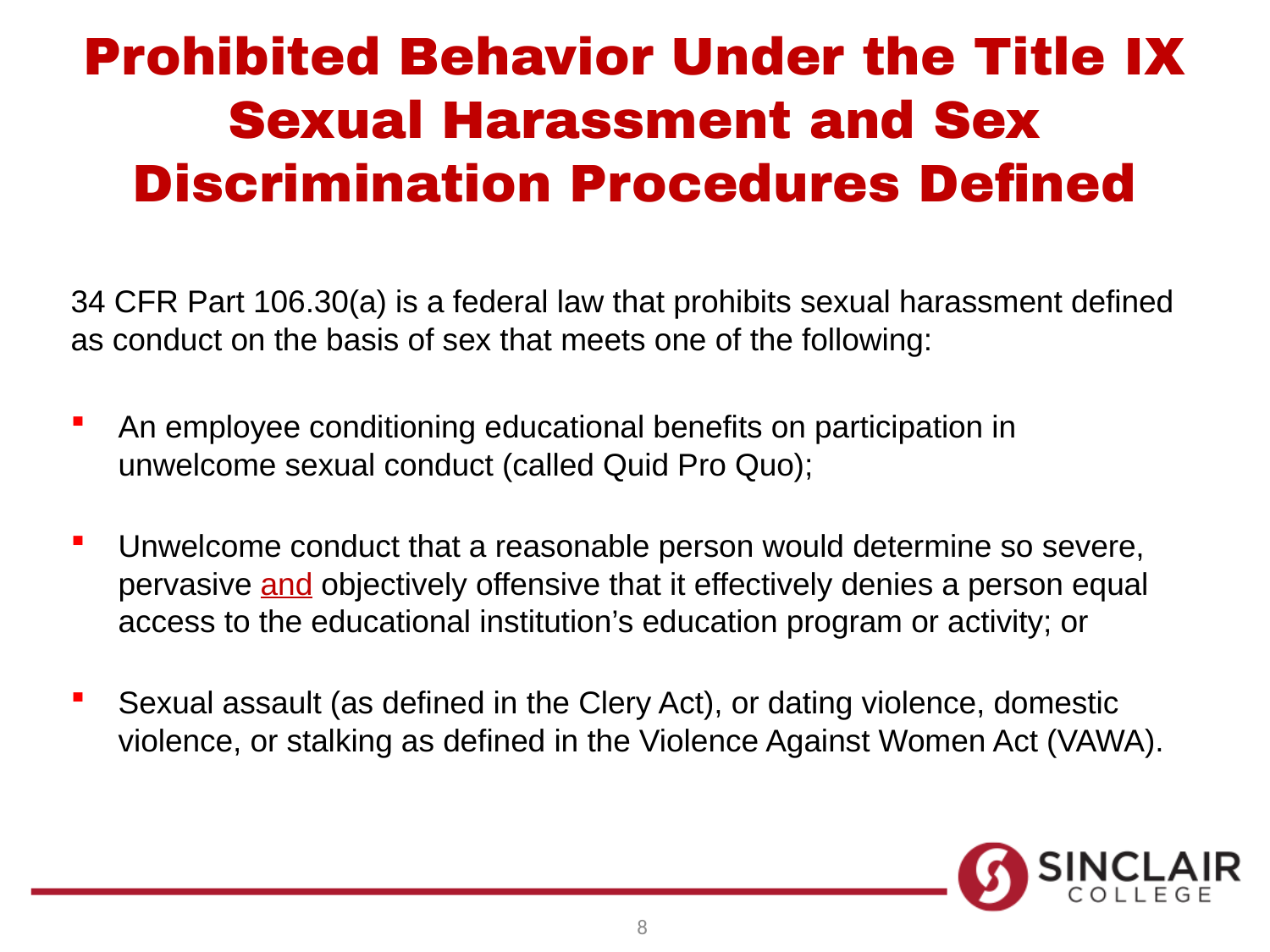

# Prohibited Behavior Under the Title IX Sexual Harassment and Sex Discrimination Procedures Defined

34 CFR Part 106.30(a) is a federal law that prohibits sexual harassment defined as conduct on the basis of sex that meets one of the following:

An employee conditioning educational benefits on participation in unwelcome sexual conduct (called Quid Pro Quo);
Unwelcome conduct that a reasonable person would determine so severe, pervasive and objectively offensive that it effectively denies a person equal access to the educational institution’s education program or activity; or
Sexual assault (as defined in the Clery Act), or dating violence, domestic violence, or stalking as defined in the Violence Against Women Act (VAWA).

8